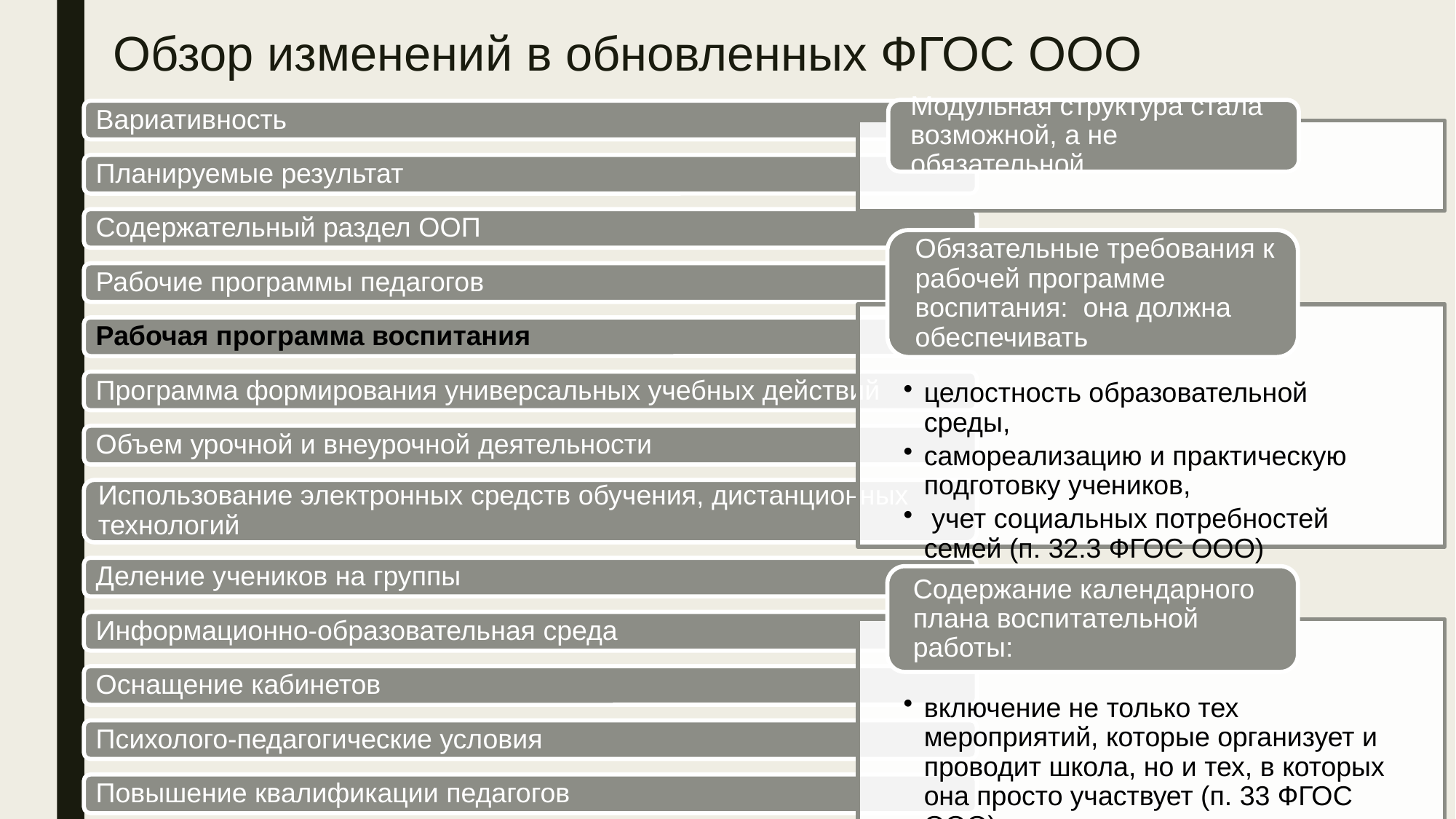

# Обзор изменений в обновленных ФГОС ООО
Вариативность
Планируемые результат
Содержательный раздел ООП
Рабочие программы педагогов
Рабочая программа воспитания
Программа формирования универсальных учебных действий
Объем урочной и внеурочной деятельности
Использование электронных средств обучения, дистанционных технологий
Деление учеников на группы
Информационно-образовательная среда
Оснащение кабинетов
Психолого-педагогические условия
Повышение квалификации педагогов
Модульная структура стала возможной, а не обязательной.
целостность образовательной среды,
самореализацию и практическую подготовку учеников,
 учет социальных потребностей семей (п. 32.3 ФГОС ООО)
Обязательные требования к рабочей программе воспитания:  она должна обеспечивать
включение не только тех мероприятий, которые организует и проводит школа, но и тех, в которых она просто участвует (п. 33 ФГОС ООО)
Содержание календарного плана воспитательной работы: